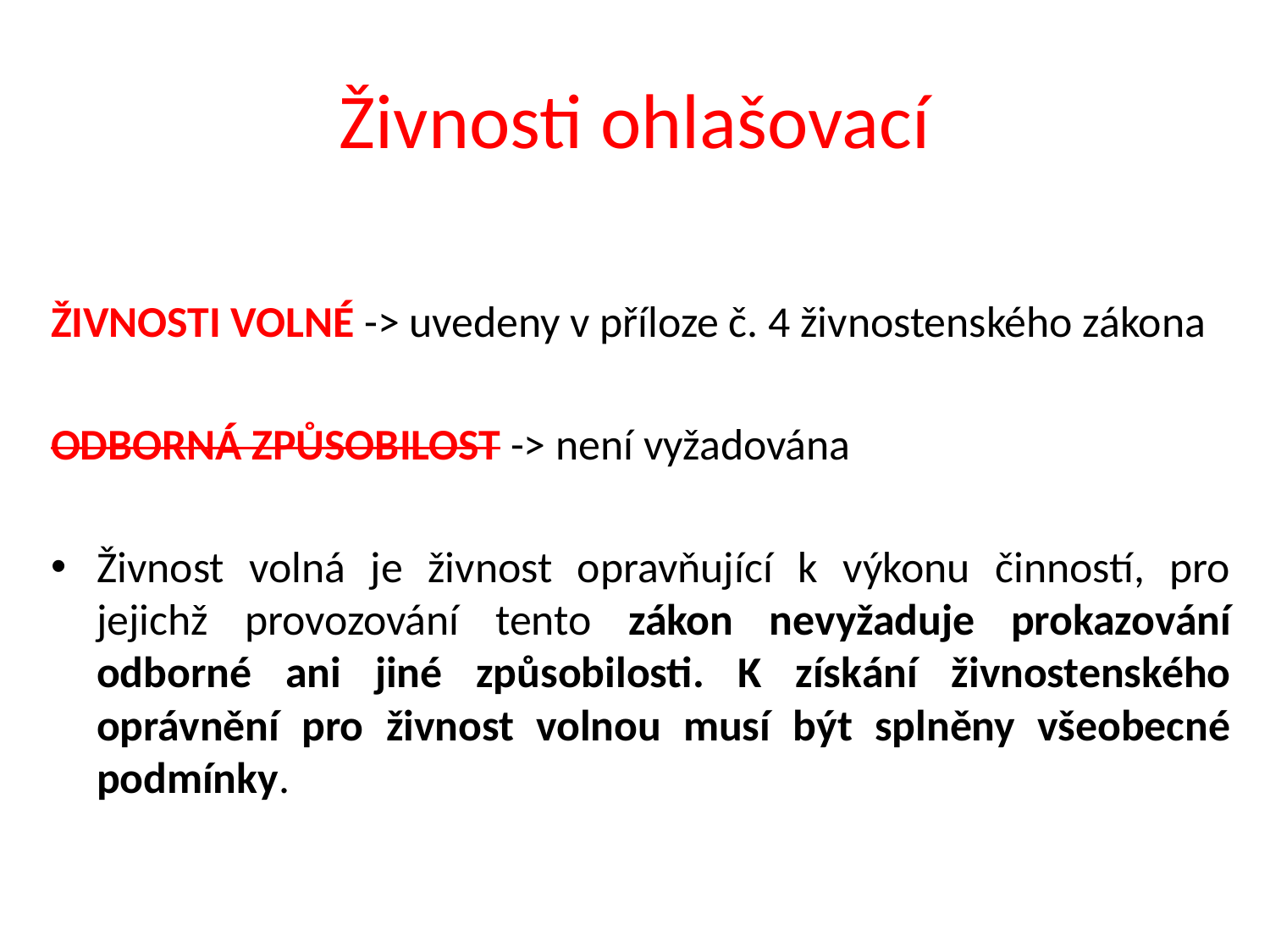

# Živnosti ohlašovací

ŽIVNOSTI VOLNÉ -> uvedeny v příloze č. 4 živnostenského zákona

ODBORNÁ ZPŮSOBILOST -> není vyžadována

Živnost volná je živnost opravňující k výkonu činností, pro jejichž provozování tento zákon nevyžaduje prokazování odborné ani jiné způsobilosti. K získání živnostenského oprávnění pro živnost volnou musí být splněny všeobecné podmínky.